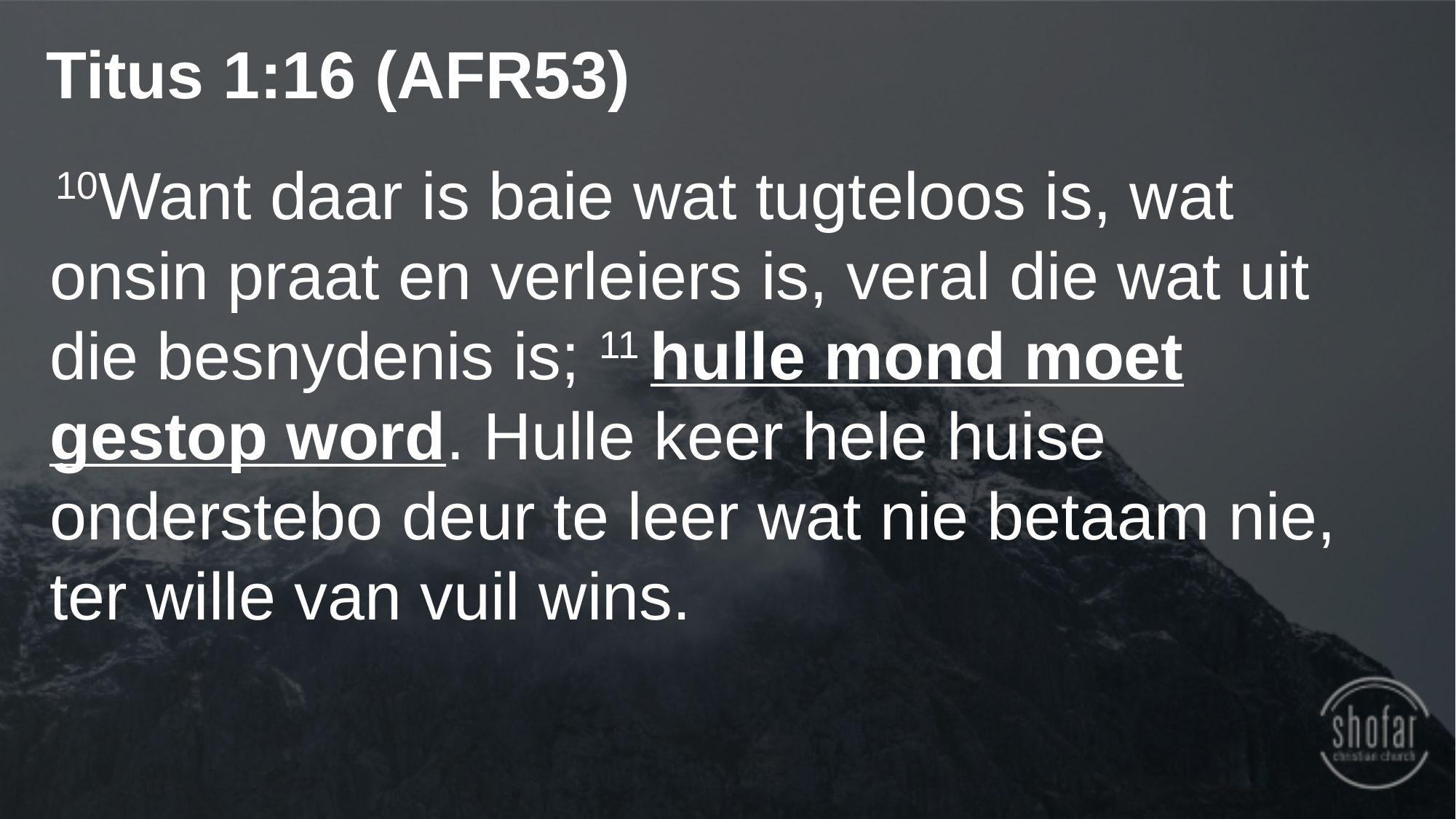

Titus 1:16 (AFR53)
 10Want daar is baie wat tugteloos is, wat onsin praat en verleiers is, veral die wat uit die besnydenis is; 11 hulle mond moet gestop word. Hulle keer hele huise onderstebo deur te leer wat nie betaam nie, ter wille van vuil wins.